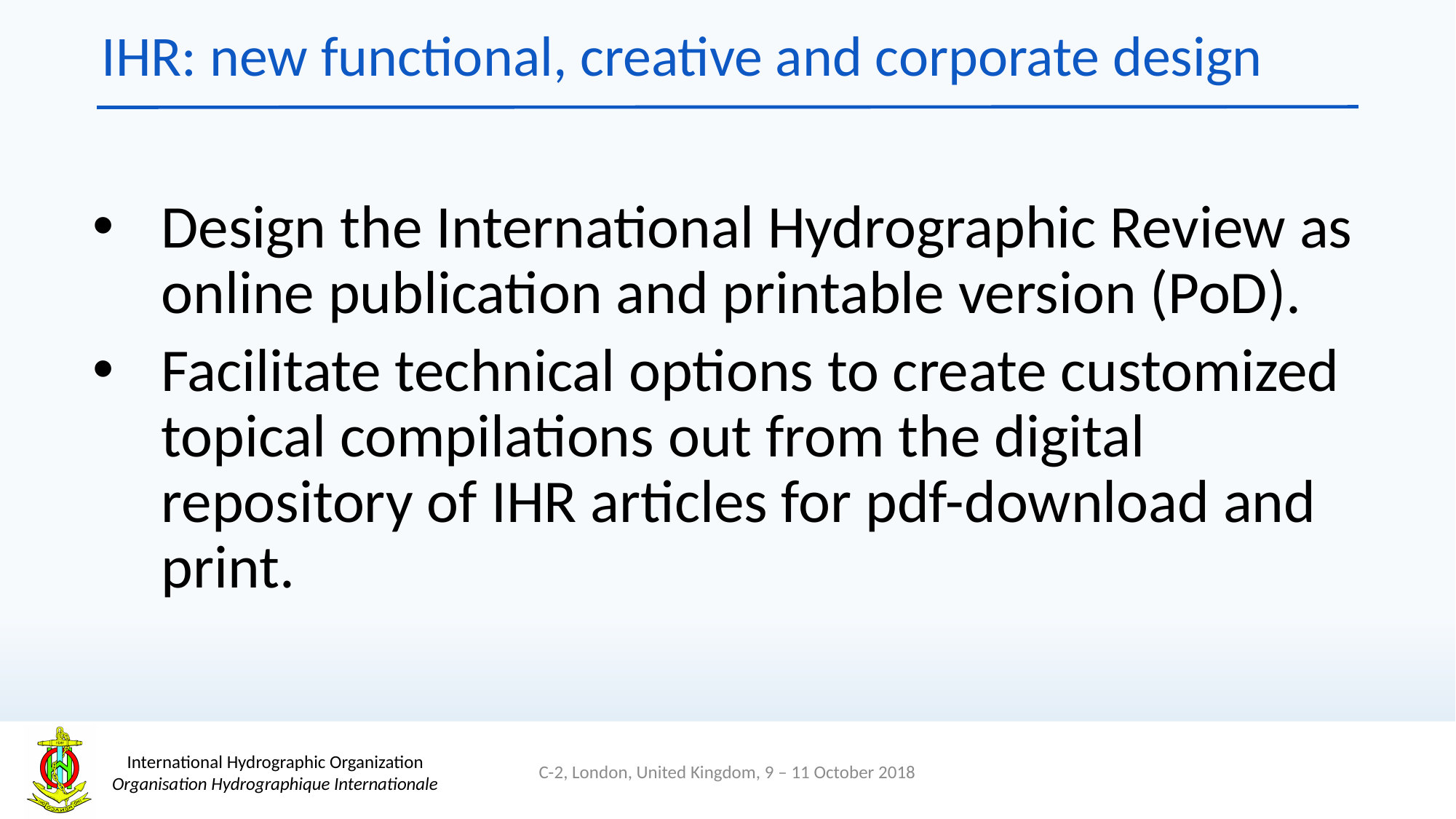

IHR: new functional, creative and corporate design
Design the International Hydrographic Review as online publication and printable version (PoD).
Facilitate technical options to create customized topical compilations out from the digital repository of IHR articles for pdf-download and print.
C-2, London, United Kingdom, 9 – 11 October 2018